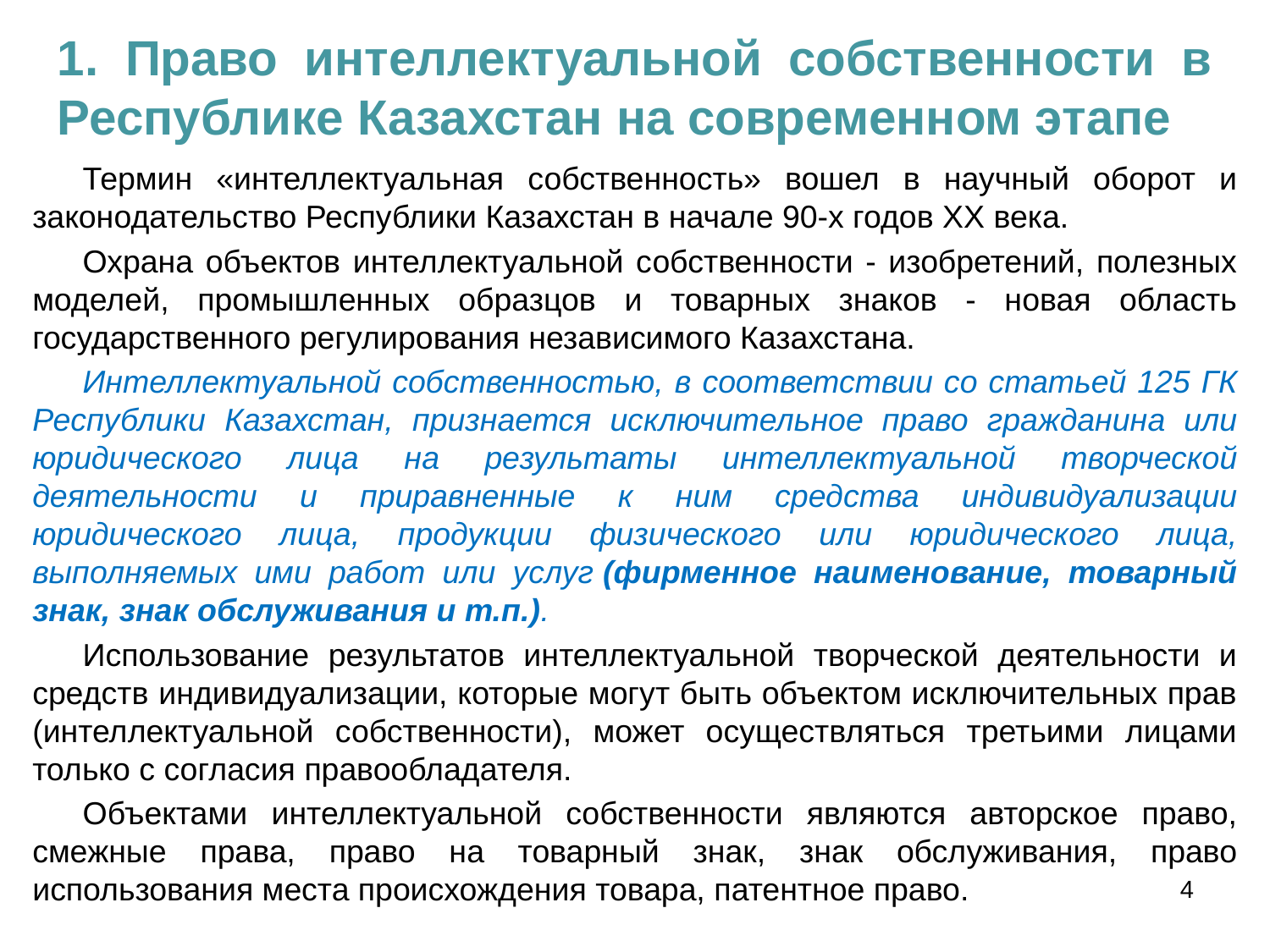

1. Право интеллектуальной собственности в Республике Казахстан на современном этапе
Термин «интеллектуальная собственность» вошел в научный оборот и законодательство Республики Казахстан в начале 90-х годов ХХ века.
Охрана объектов интеллектуальной собственности - изобретений, полезных моделей, промышленных образцов и товарных знаков - новая область государственного регулирования независимого Казахстана.
Интеллектуальной собственностью, в соответствии со статьей 125 ГК Республики Казахстан, признается исключительное право гражданина или юридического лица на результаты интеллектуальной творческой деятельности и приравненные к ним средства индивидуализации юридического лица, продукции физического или юридического лица, выполняемых ими работ или услуг (фирменное наименование, товарный знак, знак обслуживания и т.п.).
Использование результатов интеллектуальной творческой деятельности и средств индивидуализации, которые могут быть объектом исключительных прав (интеллектуальной собственности), может осуществляться третьими лицами только с согласия правообладателя.
Объектами интеллектуальной собственности являются авторское право, смежные права, право на товарный знак, знак обслуживания, право использования места происхождения товара, патентное право.

4